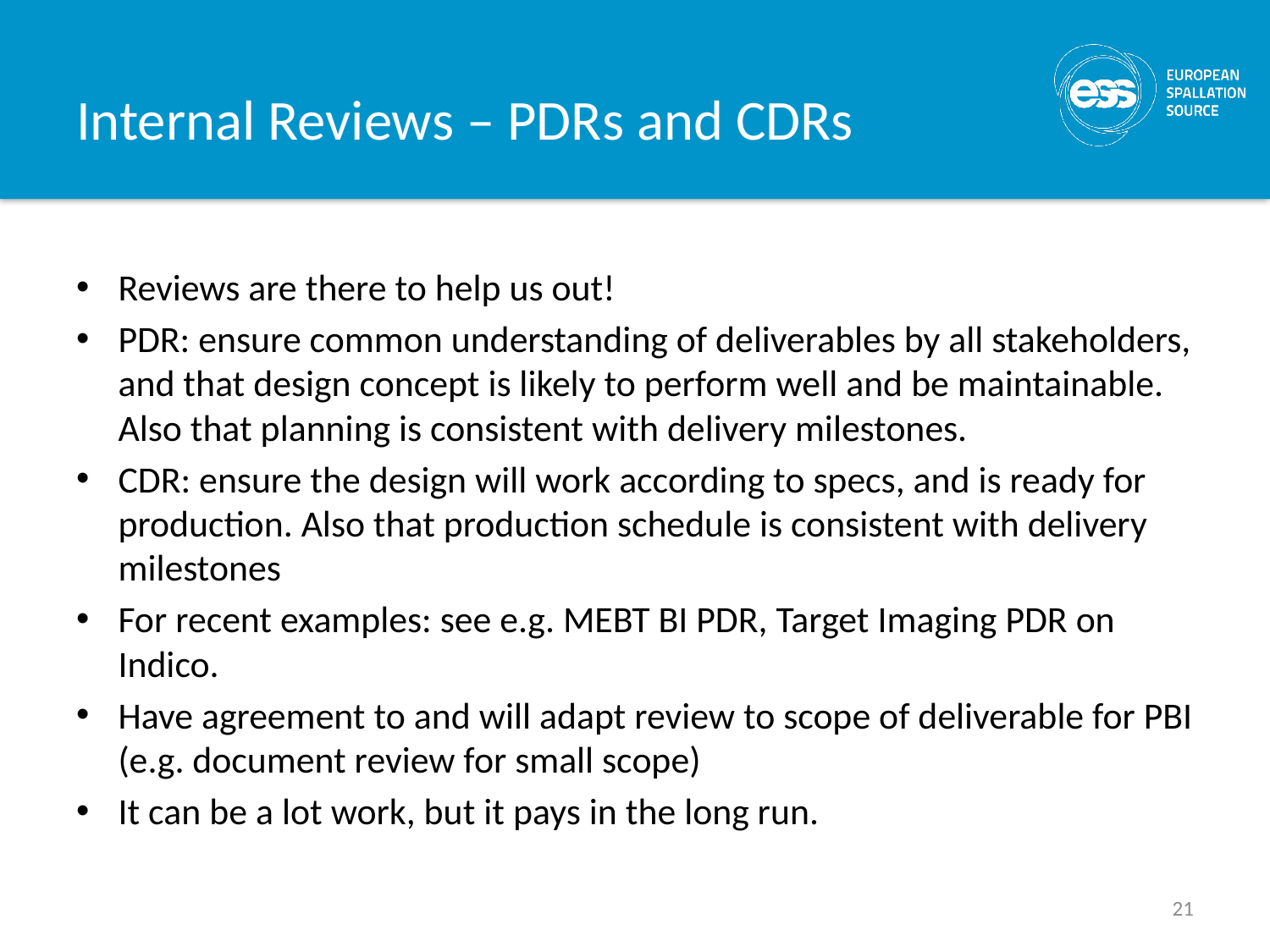

# Internal Reviews – PDRs and CDRs
Reviews are there to help us out!
PDR: ensure common understanding of deliverables by all stakeholders, and that design concept is likely to perform well and be maintainable. Also that planning is consistent with delivery milestones.
CDR: ensure the design will work according to specs, and is ready for production. Also that production schedule is consistent with delivery milestones
For recent examples: see e.g. MEBT BI PDR, Target Imaging PDR on Indico.
Have agreement to and will adapt review to scope of deliverable for PBI (e.g. document review for small scope)
It can be a lot work, but it pays in the long run.
21